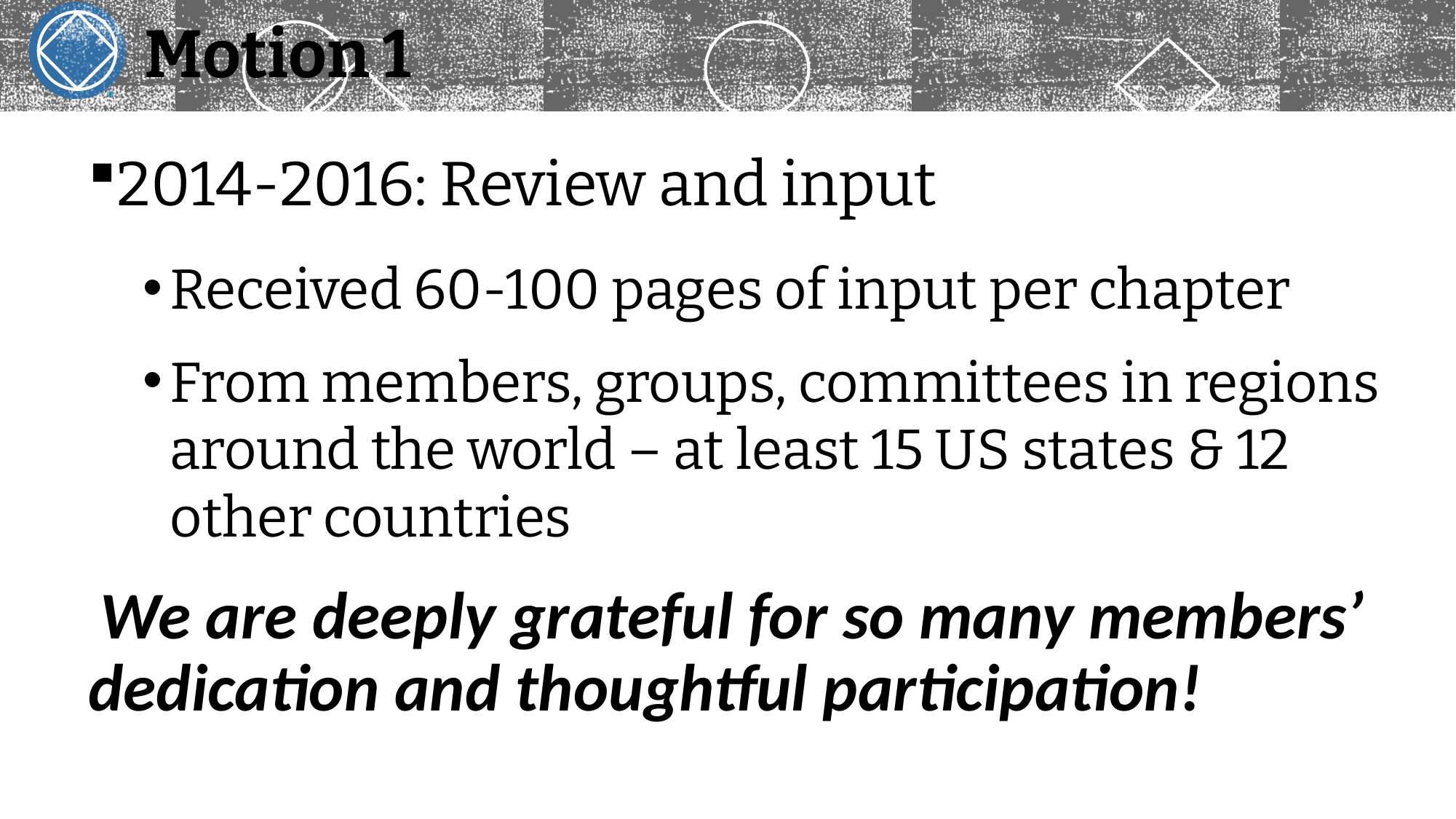

®
# Motion 1
2014-2016: Review and input
Received 60-100 pages of input per chapter
From members, groups, committees in regions around the world – at least 15 US states & 12 other countries
 We are deeply grateful for so many members’
dedication and thoughtful participation!